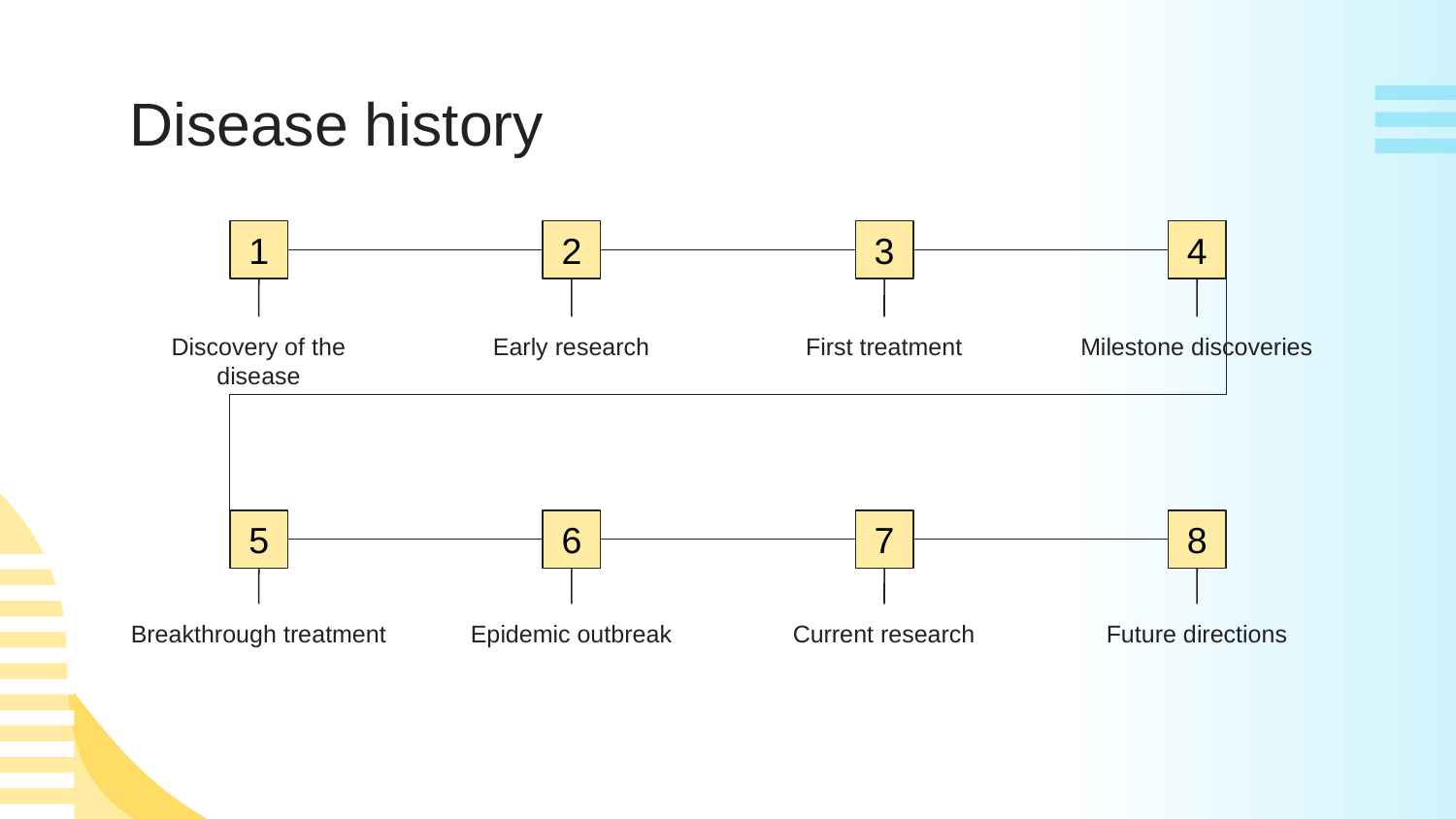

# Disease history

1
2
3
4
Discovery of the disease
Early research
First treatment
Milestone discoveries
5
6
7
8

Breakthrough treatment
Epidemic outbreak
Current research
Future directions